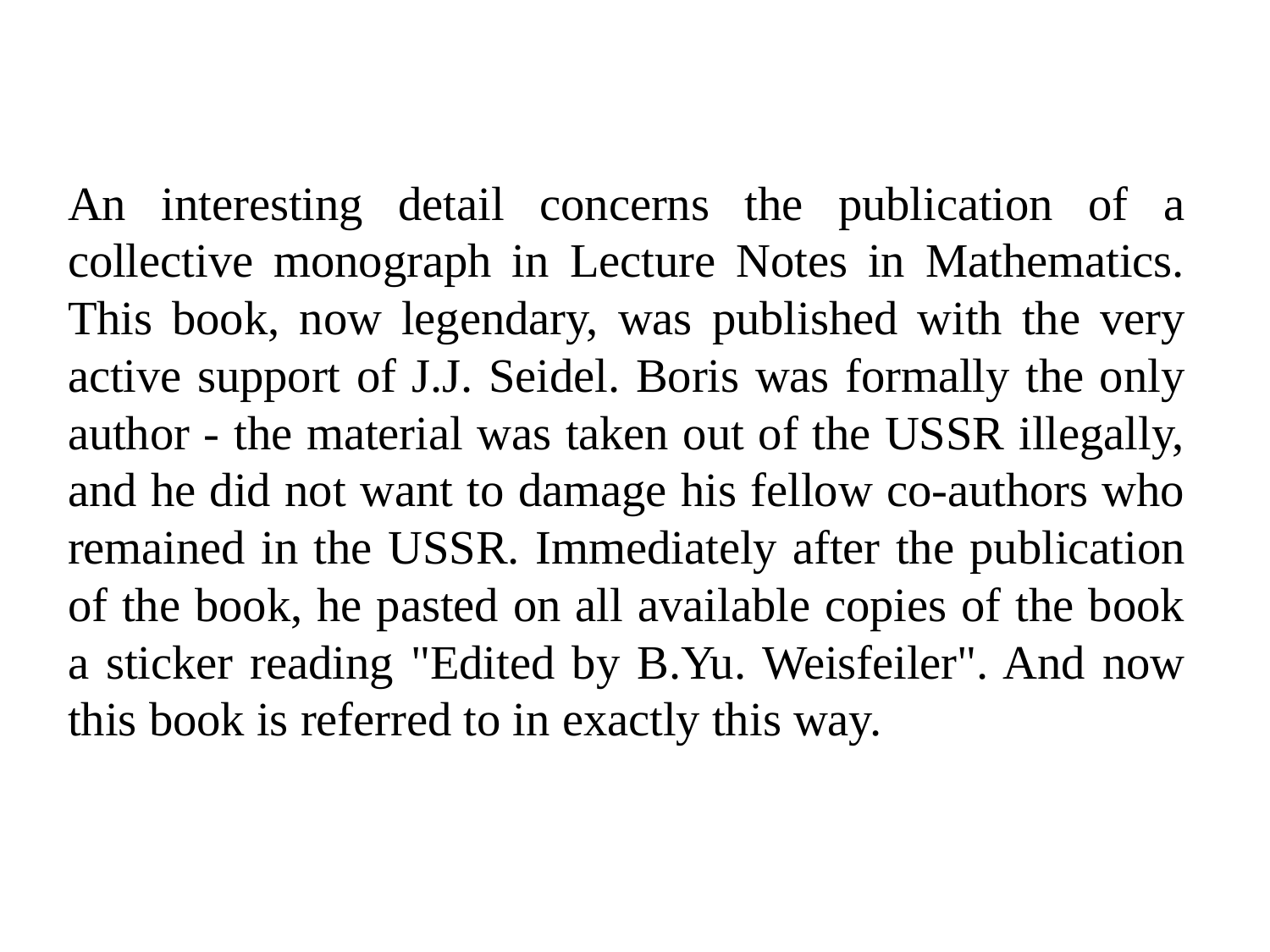

#
An interesting detail concerns the publication of a collective monograph in Lecture Notes in Mathematics. This book, now legendary, was published with the very active support of J.J. Seidel. Boris was formally the only author - the material was taken out of the USSR illegally, and he did not want to damage his fellow co-authors who remained in the USSR. Immediately after the publication of the book, he pasted on all available copies of the book a sticker reading "Edited by B.Yu. Weisfeiler". And now this book is referred to in exactly this way.